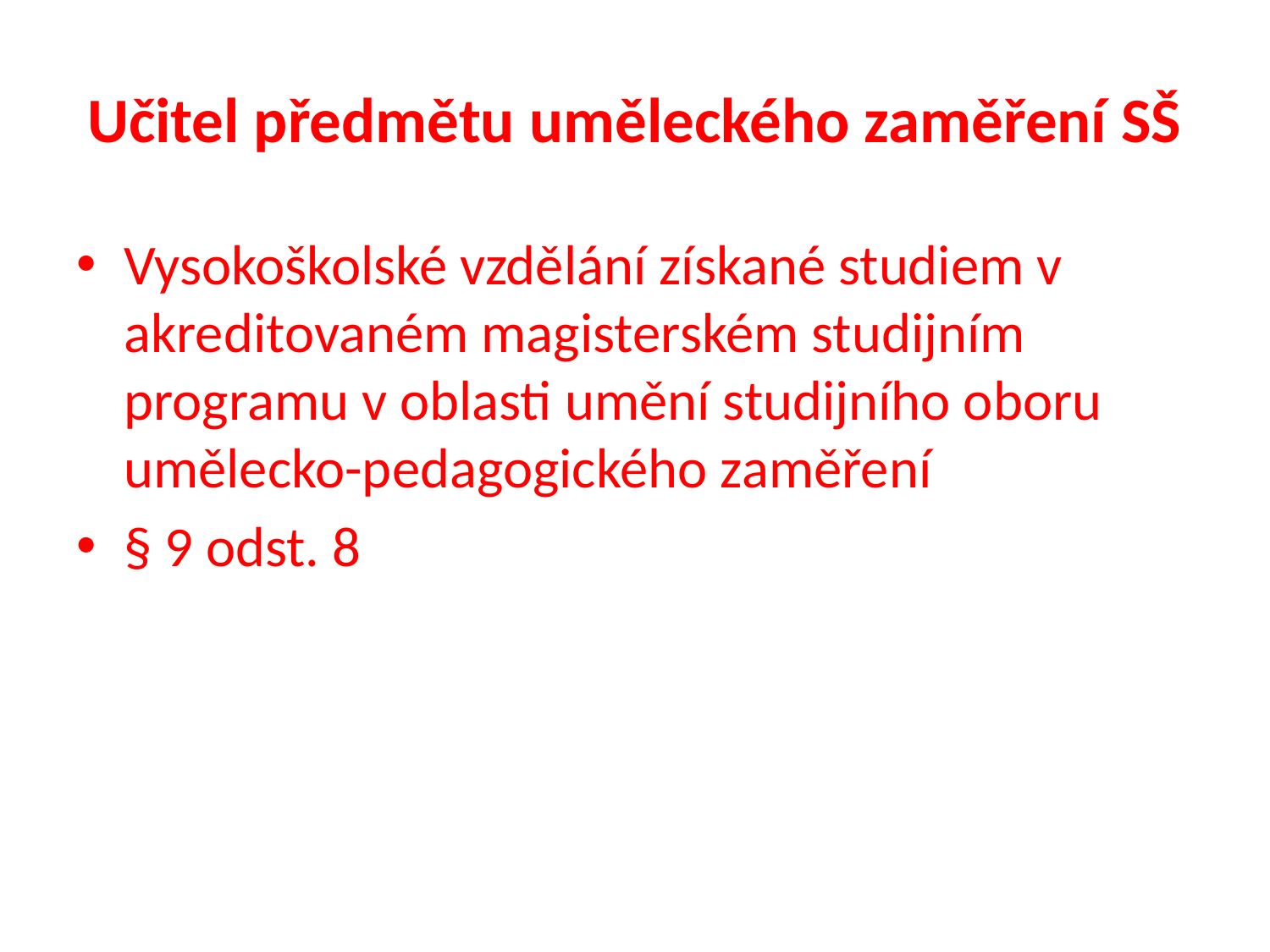

# Učitel předmětu uměleckého zaměření SŠ
Vysokoškolské vzdělání získané studiem v akreditovaném magisterském studijním programu v oblasti umění studijního oboru umělecko-pedagogického zaměření
§ 9 odst. 8